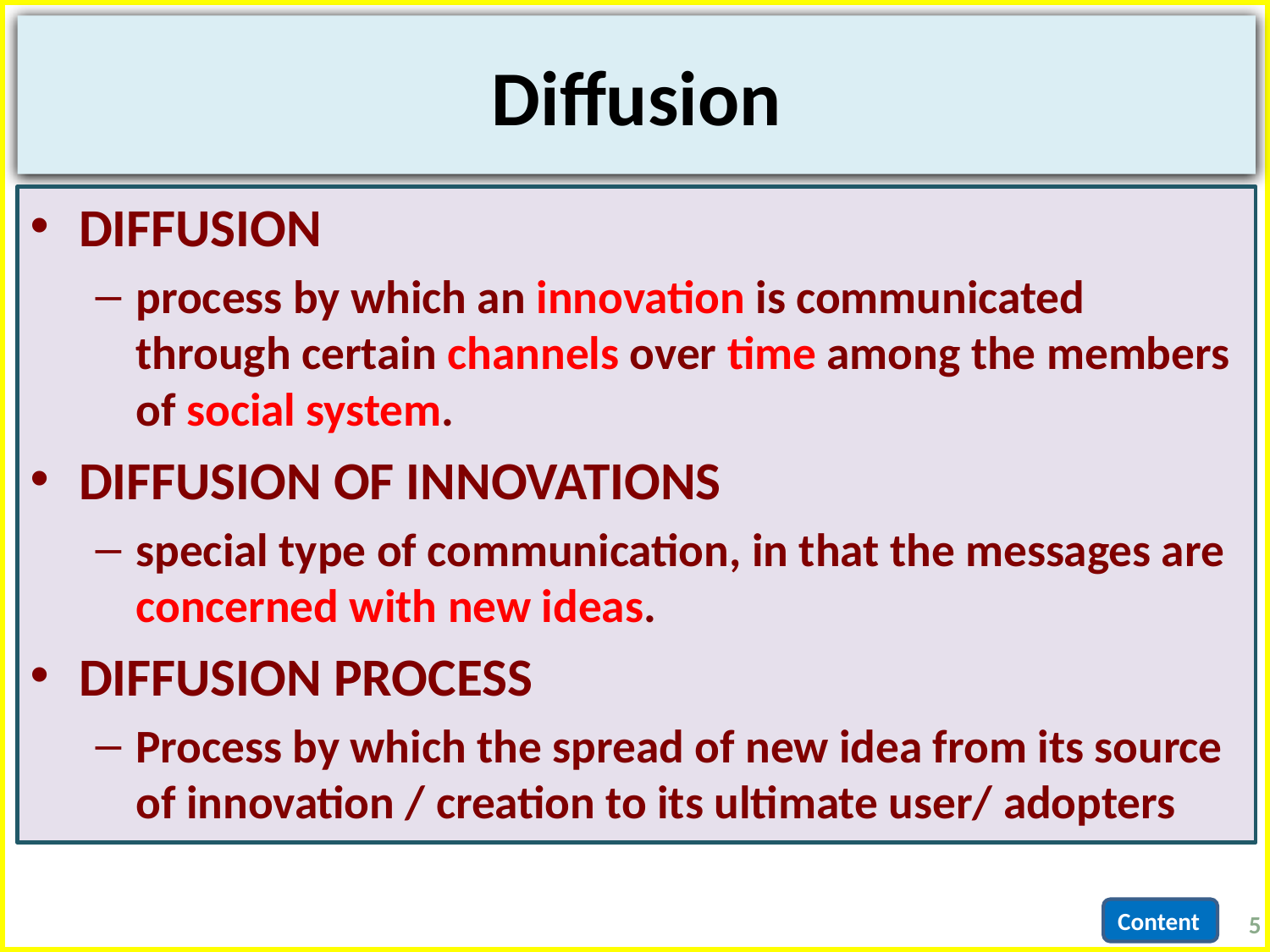

# Diffusion
DIFFUSION
process by which an innovation is communicated through certain channels over time among the members of social system.
DIFFUSION OF INNOVATIONS
special type of communication, in that the messages are concerned with new ideas.
DIFFUSION PROCESS
Process by which the spread of new idea from its source of innovation / creation to its ultimate user/ adopters

5